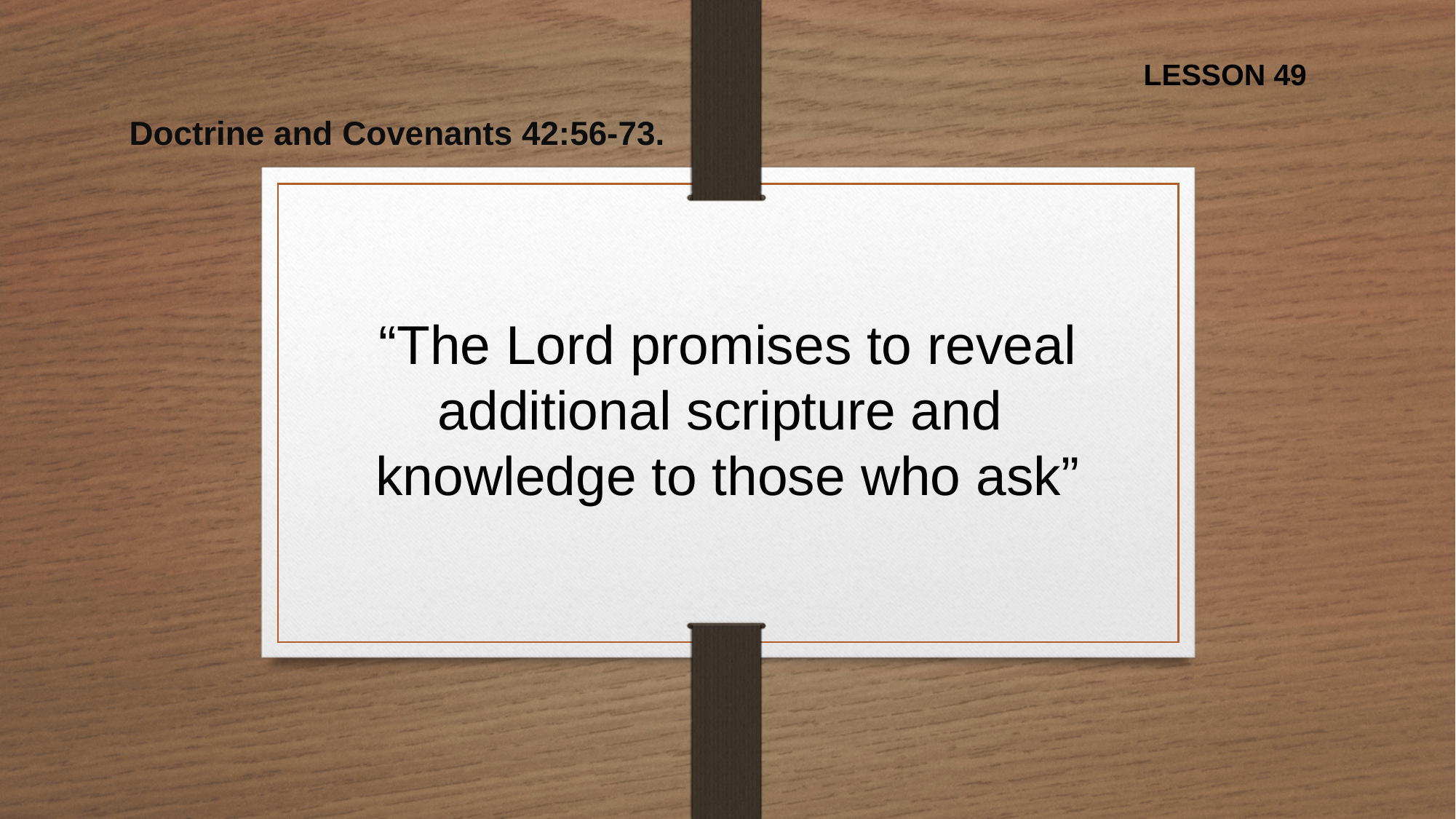

LESSON 49
Doctrine and Covenants 42:56-73.
“The Lord promises to reveal additional scripture and
knowledge to those who ask”